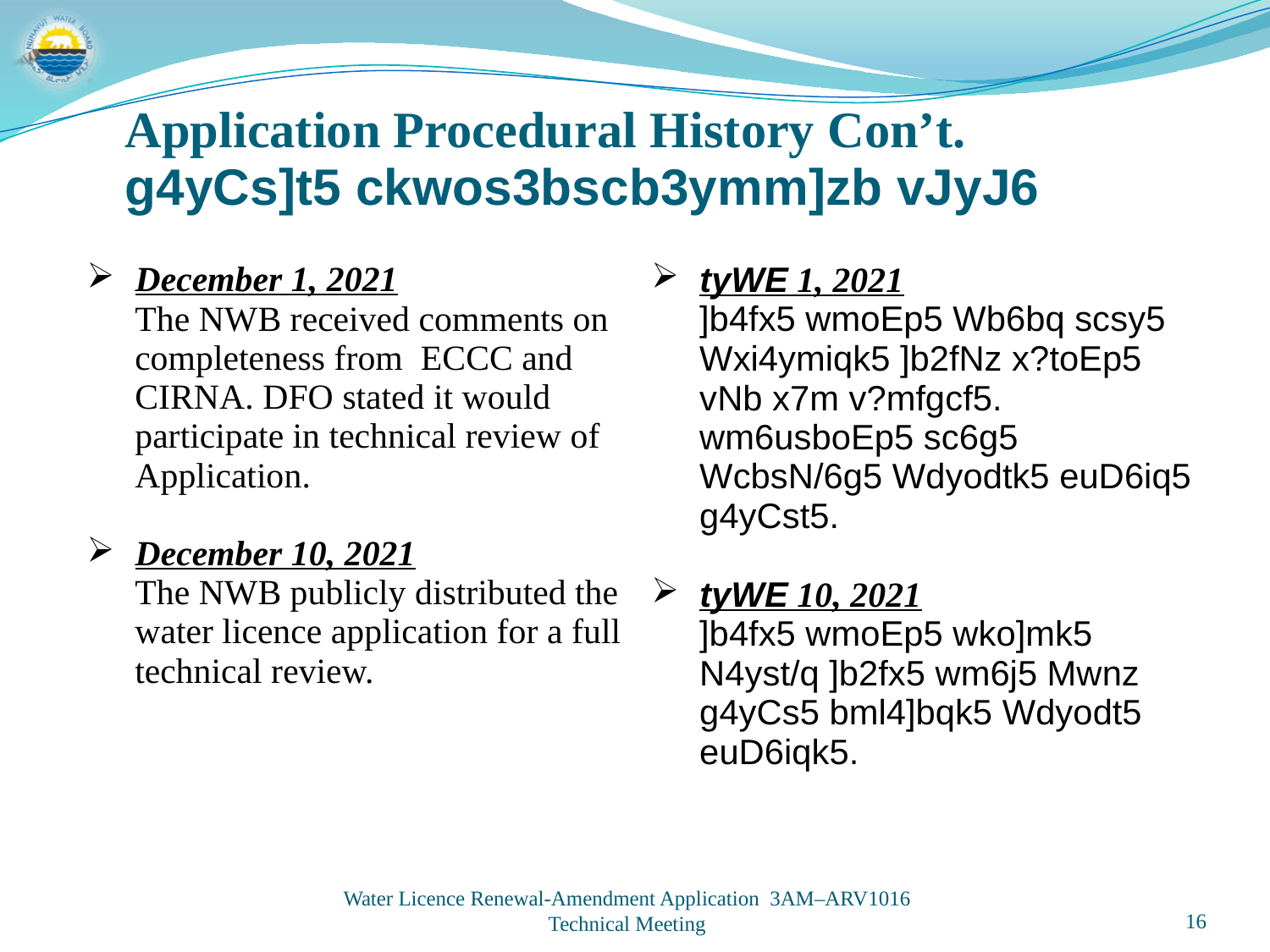

Application Procedural History Con’t.
g4yCs]t5 ckwos3bscb3ymm]zb vJyJ6
| December 1, 2021 The NWB received comments on completeness from ECCC and CIRNA. DFO stated it would participate in technical review of Application. December 10, 2021 The NWB publicly distributed the water licence application for a full technical review. | tyWE 1, 2021 ]b4fx5 wmoEp5 Wb6bq scsy5 Wxi4ymiqk5 ]b2fNz x?toEp5 vNb x7m v?mfgcf5. wm6usboEp5 sc6g5 WcbsN/6g5 Wdyodtk5 euD6iq5 g4yCst5. tyWE 10, 2021 ]b4fx5 wmoEp5 wko]mk5 N4yst/q ]b2fx5 wm6j5 Mwnz g4yCs5 bml4]bqk5 Wdyodt5 euD6iqk5. |
| --- | --- |
Water Licence Renewal-Amendment Application  3AM–ARV1016
Technical Meeting
16